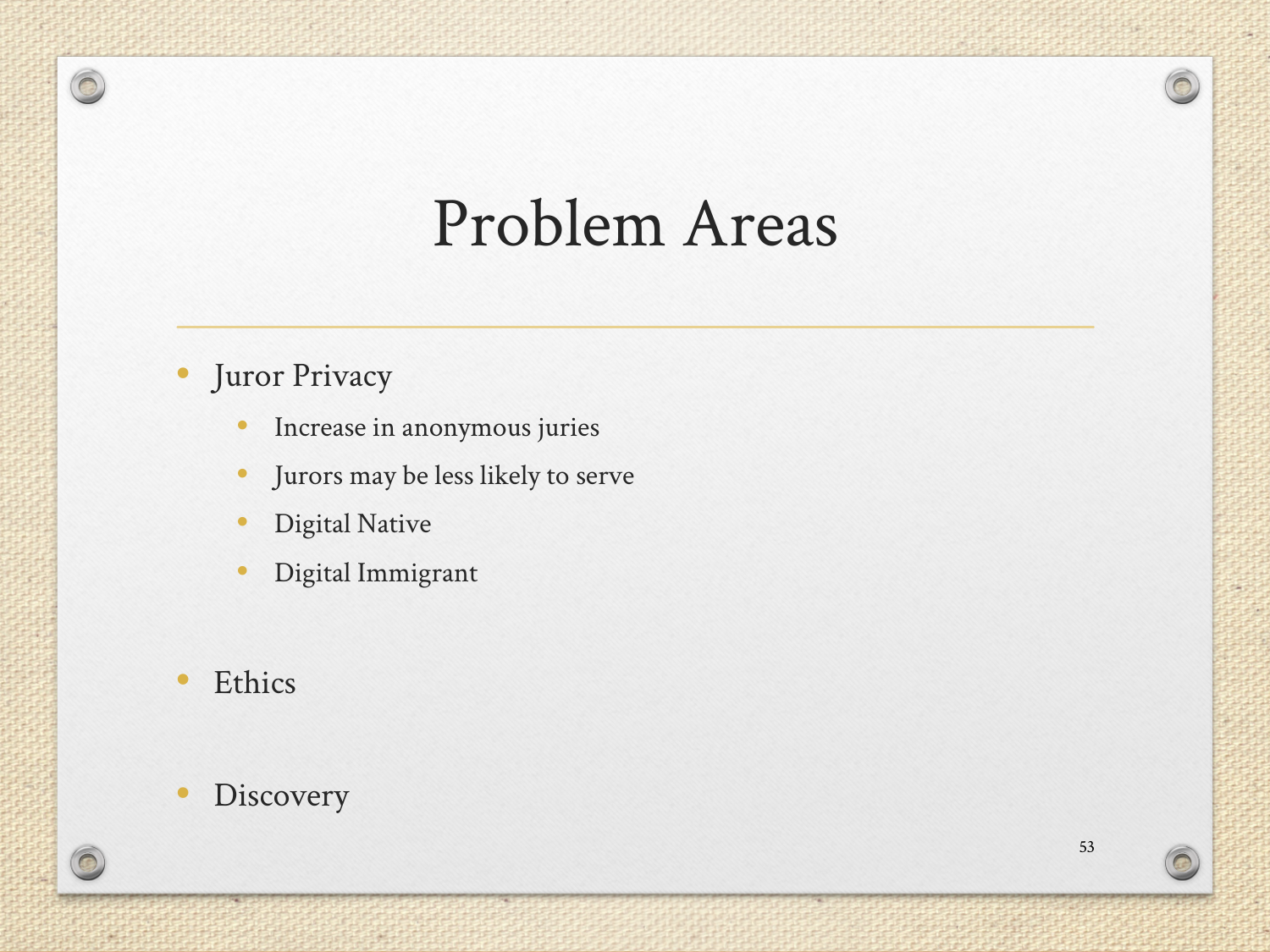

# Problem Areas
Juror Privacy
Increase in anonymous juries
Jurors may be less likely to serve
Digital Native
Digital Immigrant

Ethics

Discovery
53